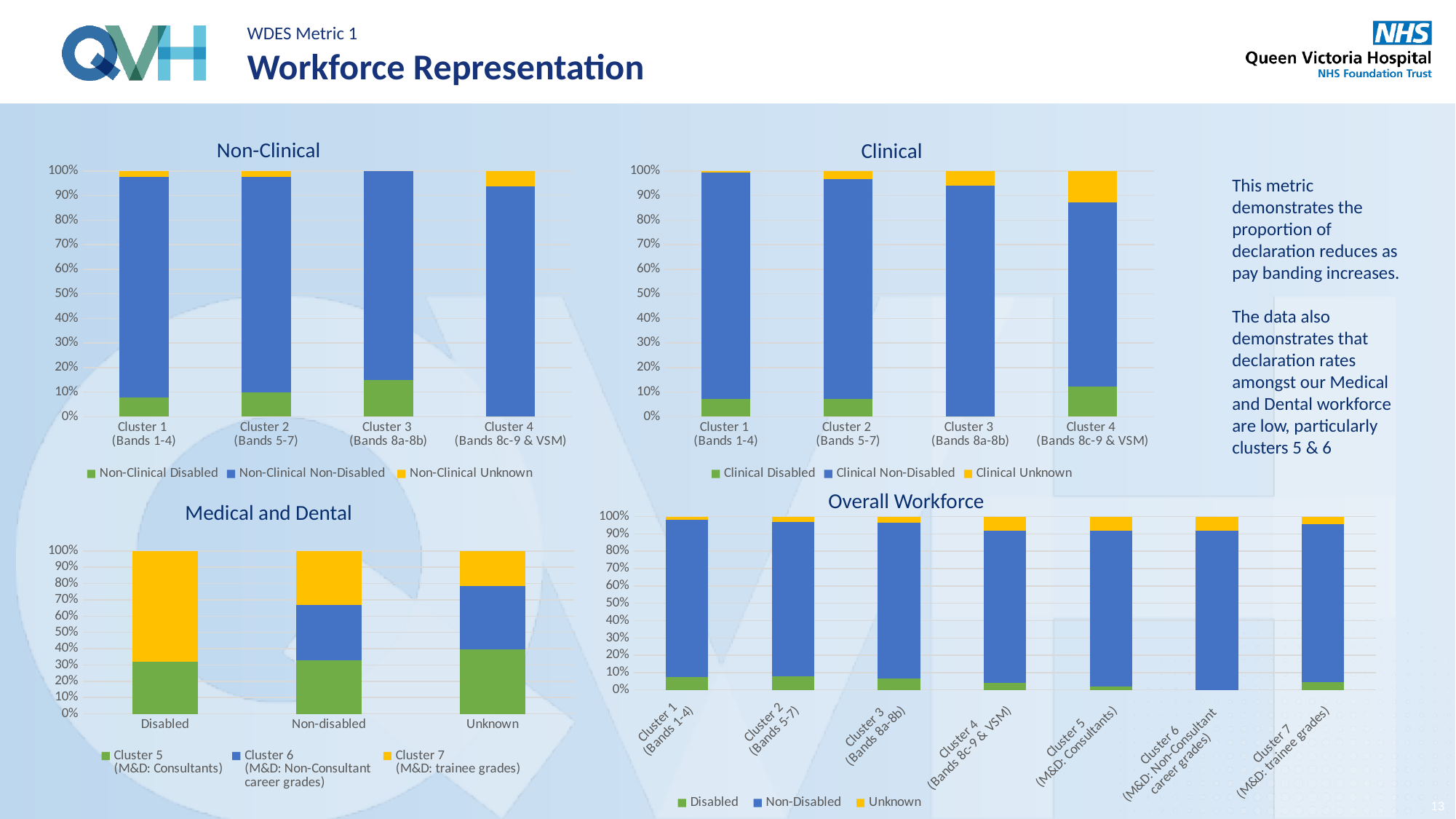

WDES Metric 1
Workforce Representation
Non-Clinical
Clinical

### Chart

| Category | Non-Clinical | Non-Clinical | Non-Clinical |
|---|---|---|---|
| Cluster 1
(Bands 1-4) | 7.7 | 89.9 | 2.399999999999994 |
| Cluster 2
(Bands 5-7) | 10.0 | 87.5 | 2.5 |
| Cluster 3
(Bands 8a-8b) | 14.8 | 85.2 | 0.0 |
| Cluster 4
(Bands 8c-9 & VSM) | 0.0 | 93.8 | 6.200000000000003 |

### Chart

| Category | Clinical | Clinical | Clinical |
|---|---|---|---|
| Cluster 1
(Bands 1-4) | 7.1 | 92.4 | 0.49999999999999467 |
| Cluster 2
(Bands 5-7) | 7.2 | 89.6 | 3.2000000000000055 |
| Cluster 3
(Bands 8a-8b) | 0.0 | 93.9 | 6.099999999999994 |
| Cluster 4
(Bands 8c-9 & VSM) | 12.3 | 75.0 | 12.7 |
This metric demonstrates the proportion of declaration reduces as pay banding increases.

The data also demonstrates that declaration rates amongst our Medical and Dental workforce are low, particularly clusters 5 & 6
Overall Workforce
Medical and Dental

### Chart

| Category | Disabled | Non-Disabled | Unknown |
|---|---|---|---|
| Cluster 1
(Bands 1-4) | 34.0 | 413.0 | 8.0 |
| Cluster 2
(Bands 5-7) | 35.0 | 407.0 | 14.0 |
| Cluster 3
(Bands 8a-8b) | 4.0 | 54.0 | 2.0 |
| Cluster 4
(Bands 8c-9 & VSM) | 1.0 | 21.0 | 2.0 |
| Cluster 5
(M&D: Consultants) | 2.0 | 87.0 | 8.0 |
| Cluster 6
(M&D: Non-Consultant
career grades) | 0.0 | 23.0 | 2.0 |
| Cluster 7
(M&D: trainee grades) | 3.0 | 61.0 | 3.0 |

### Chart

| Category | Cluster 5
(M&D: Consultants) | Cluster 6
(M&D: Non-Consultant
career grades) | Cluster 7
(M&D: trainee grades) |
|---|---|---|---|
| Disabled | 2.1 | 0.0 | 4.5 |
| Non-disabled | 89.7 | 92.0 | 91.0 |
| Unknown | 8.199999999999998 | 8.0 | 4.5 |